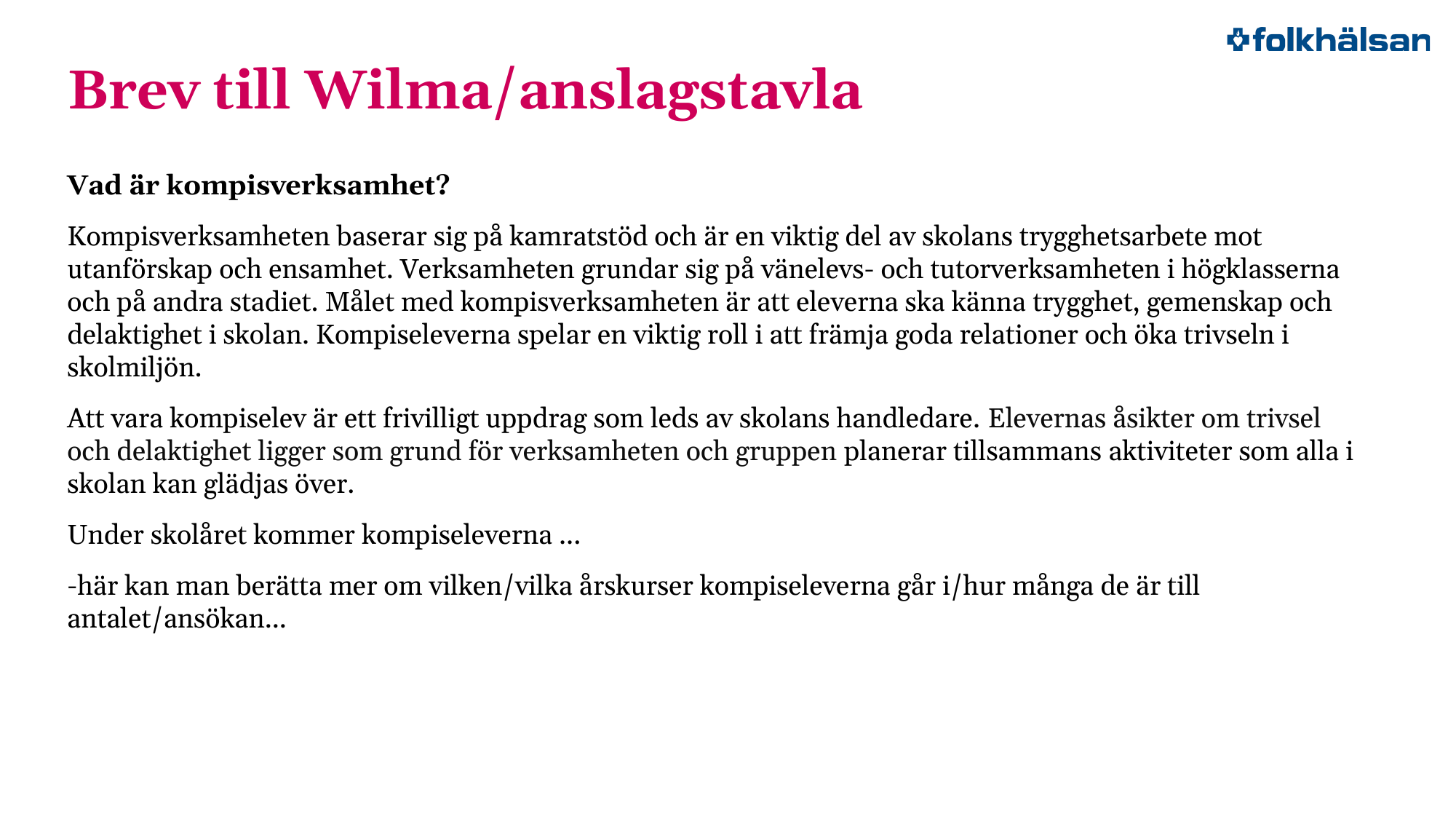

# Brev till Wilma/anslagstavla
Vad är kompisverksamhet?
Kompisverksamheten baserar sig på kamratstöd och är en viktig del av skolans trygghetsarbete mot utanförskap och ensamhet. Verksamheten grundar sig på vänelevs- och tutorverksamheten i högklasserna och på andra stadiet. Målet med kompisverksamheten är att eleverna ska känna trygghet, gemenskap och delaktighet i skolan. Kompiseleverna spelar en viktig roll i att främja goda relationer och öka trivseln i skolmiljön.
Att vara kompiselev är ett frivilligt uppdrag som leds av skolans handledare. Elevernas åsikter om trivsel och delaktighet ligger som grund för verksamheten och gruppen planerar tillsammans aktiviteter som alla i skolan kan glädjas över.
Under skolåret kommer kompiseleverna ...
-här kan man berätta mer om vilken/vilka årskurser kompiseleverna går i/hur många de är till antalet/ansökan...